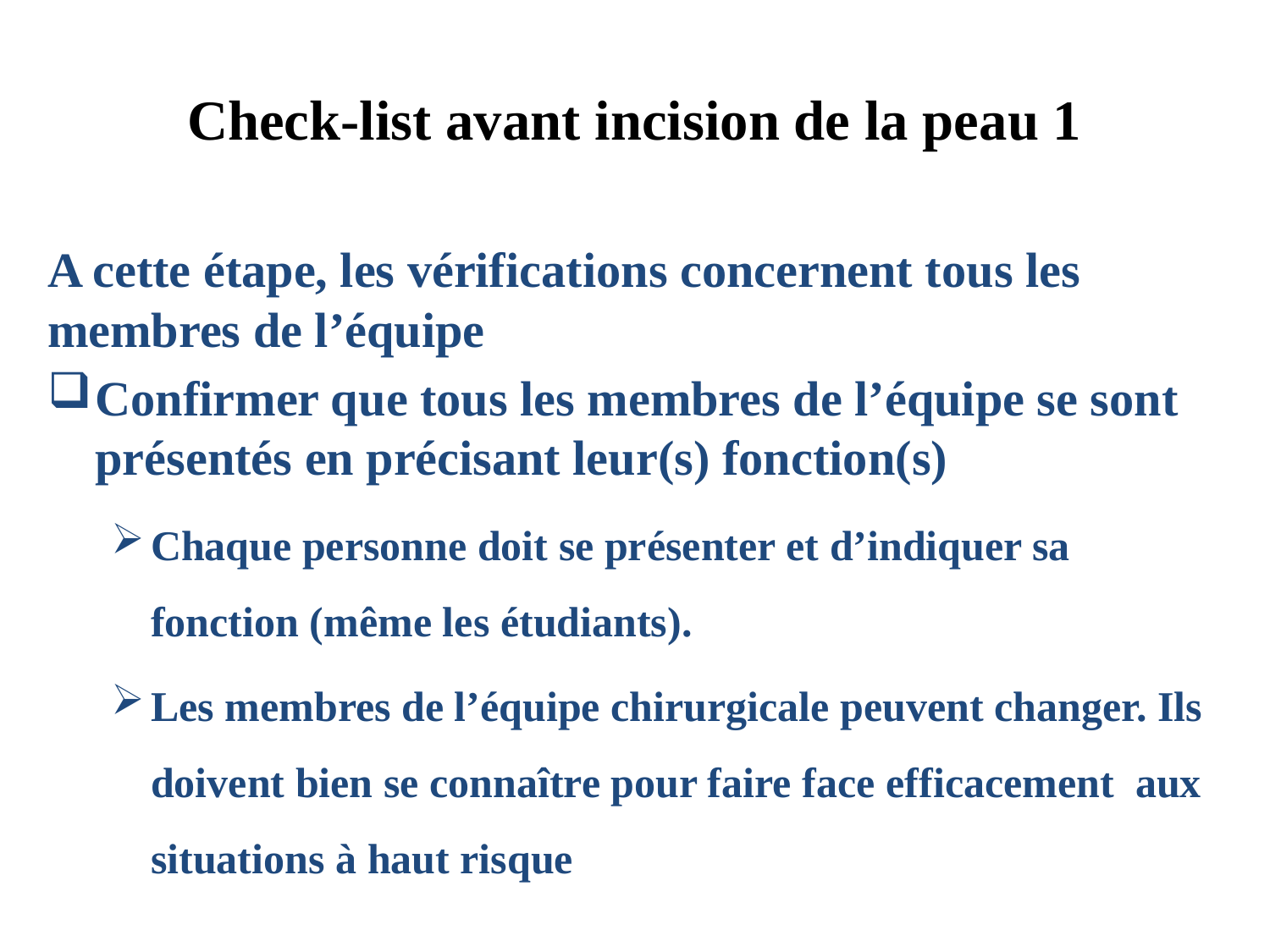

# Check-list avant incision de la peau 1
A cette étape, les vérifications concernent tous les membres de l’équipe
Confirmer que tous les membres de l’équipe se sont présentés en précisant leur(s) fonction(s)
Chaque personne doit se présenter et d’indiquer sa fonction (même les étudiants).
Les membres de l’équipe chirurgicale peuvent changer. Ils doivent bien se connaître pour faire face efficacement  aux situations à haut risque